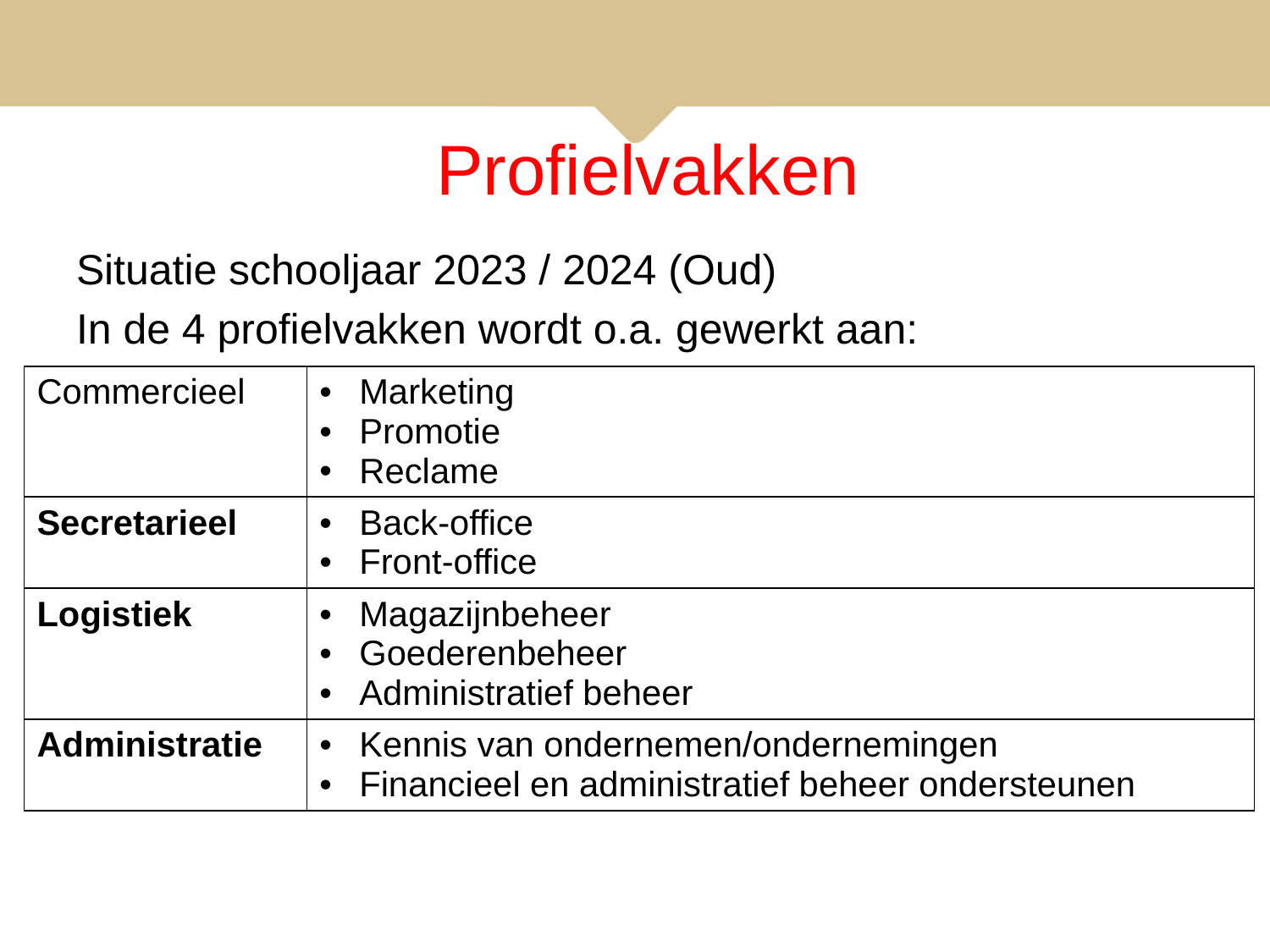

# Profielvakken
Situatie schooljaar 2023 / 2024 (Oud)
In de 4 profielvakken wordt o.a. gewerkt aan:
| Commercieel | Marketing Promotie Reclame |
| --- | --- |
| Secretarieel | Back-office Front-office |
| Logistiek | Magazijnbeheer   Goederenbeheer  Administratief beheer |
| Administratie | Kennis van ondernemen/ondernemingen Financieel en administratief beheer ondersteunen |